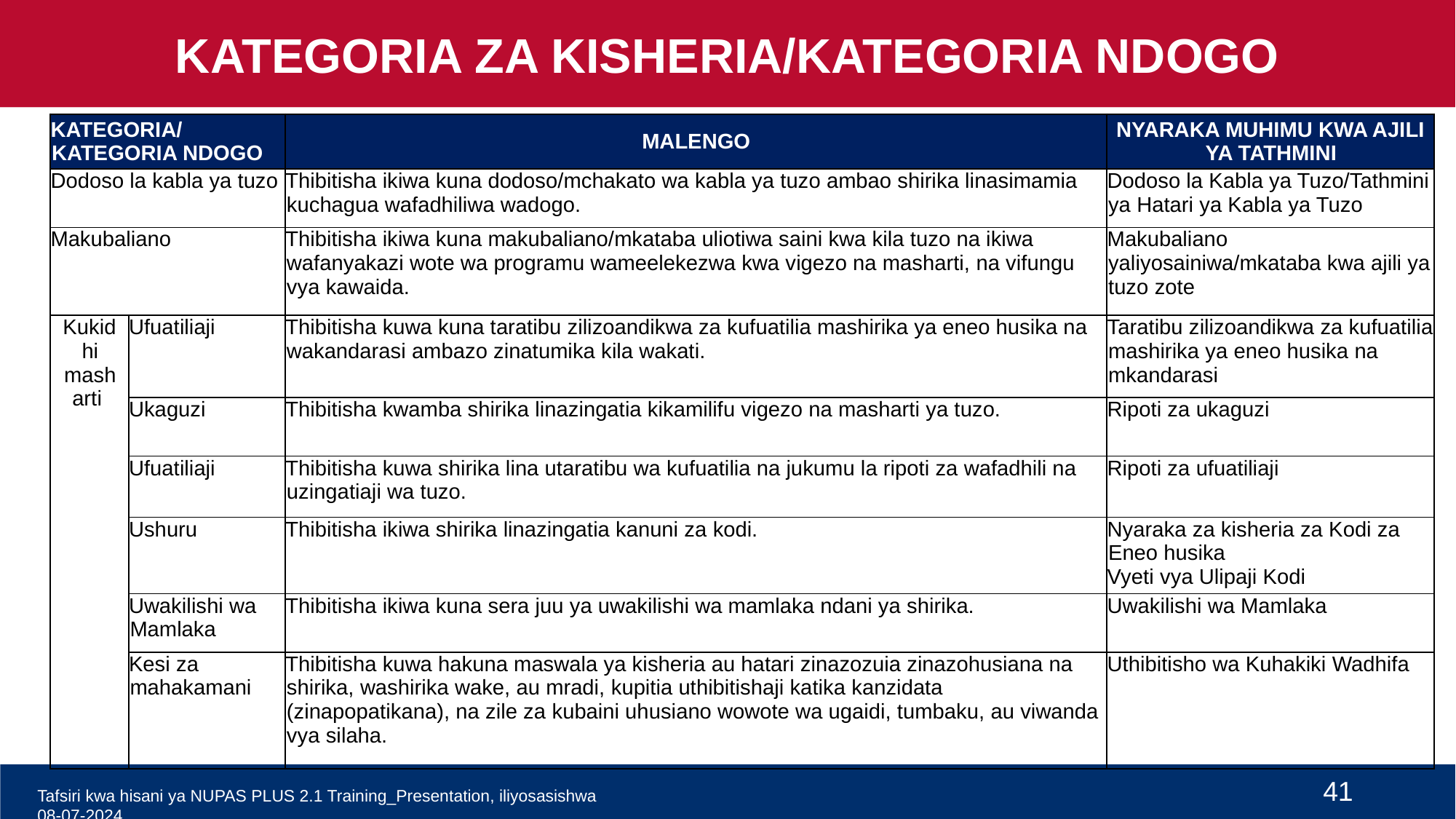

KATEGORIA ZA KISHERIA/KATEGORIA NDOGO
| KATEGORIA/KATEGORIA NDOGO |  | MALENGO | NYARAKA MUHIMU KWA AJILI YA TATHMINI |
| --- | --- | --- | --- |
| Dodoso la kabla ya tuzo |  | Thibitisha ikiwa kuna dodoso/mchakato wa kabla ya tuzo ambao shirika linasimamia kuchagua wafadhiliwa wadogo. | Dodoso la Kabla ya Tuzo/Tathmini ya Hatari ya Kabla ya Tuzo |
| Makubaliano |  | Thibitisha ikiwa kuna makubaliano/mkataba uliotiwa saini kwa kila tuzo na ikiwa wafanyakazi wote wa programu wameelekezwa kwa vigezo na masharti, na vifungu vya kawaida. | Makubaliano yaliyosainiwa/mkataba kwa ajili ya tuzo zote |
| Kukidhi masharti | Ufuatiliaji | Thibitisha kuwa kuna taratibu zilizoandikwa za kufuatilia mashirika ya eneo husika na wakandarasi ambazo zinatumika kila wakati. | Taratibu zilizoandikwa za kufuatilia mashirika ya eneo husika na mkandarasi |
|  | Ukaguzi | Thibitisha kwamba shirika linazingatia kikamilifu vigezo na masharti ya tuzo. | Ripoti za ukaguzi |
|  | Ufuatiliaji | Thibitisha kuwa shirika lina utaratibu wa kufuatilia na jukumu la ripoti za wafadhili na uzingatiaji wa tuzo. | Ripoti za ufuatiliaji |
|  | Ushuru | Thibitisha ikiwa shirika linazingatia kanuni za kodi. | Nyaraka za kisheria za Kodi za Eneo husika Vyeti vya Ulipaji Kodi |
|  | Uwakilishi wa Mamlaka | Thibitisha ikiwa kuna sera juu ya uwakilishi wa mamlaka ndani ya shirika. | Uwakilishi wa Mamlaka |
|  | Kesi za mahakamani | Thibitisha kuwa hakuna maswala ya kisheria au hatari zinazozuia zinazohusiana na shirika, washirika wake, au mradi, kupitia uthibitishaji katika kanzidata (zinapopatikana), na zile za kubaini uhusiano wowote wa ugaidi, tumbaku, au viwanda vya silaha. | Uthibitisho wa Kuhakiki Wadhifa |
41
Tafsiri kwa hisani ya NUPAS PLUS 2.1 Training_Presentation, iliyosasishwa 08-07-2024